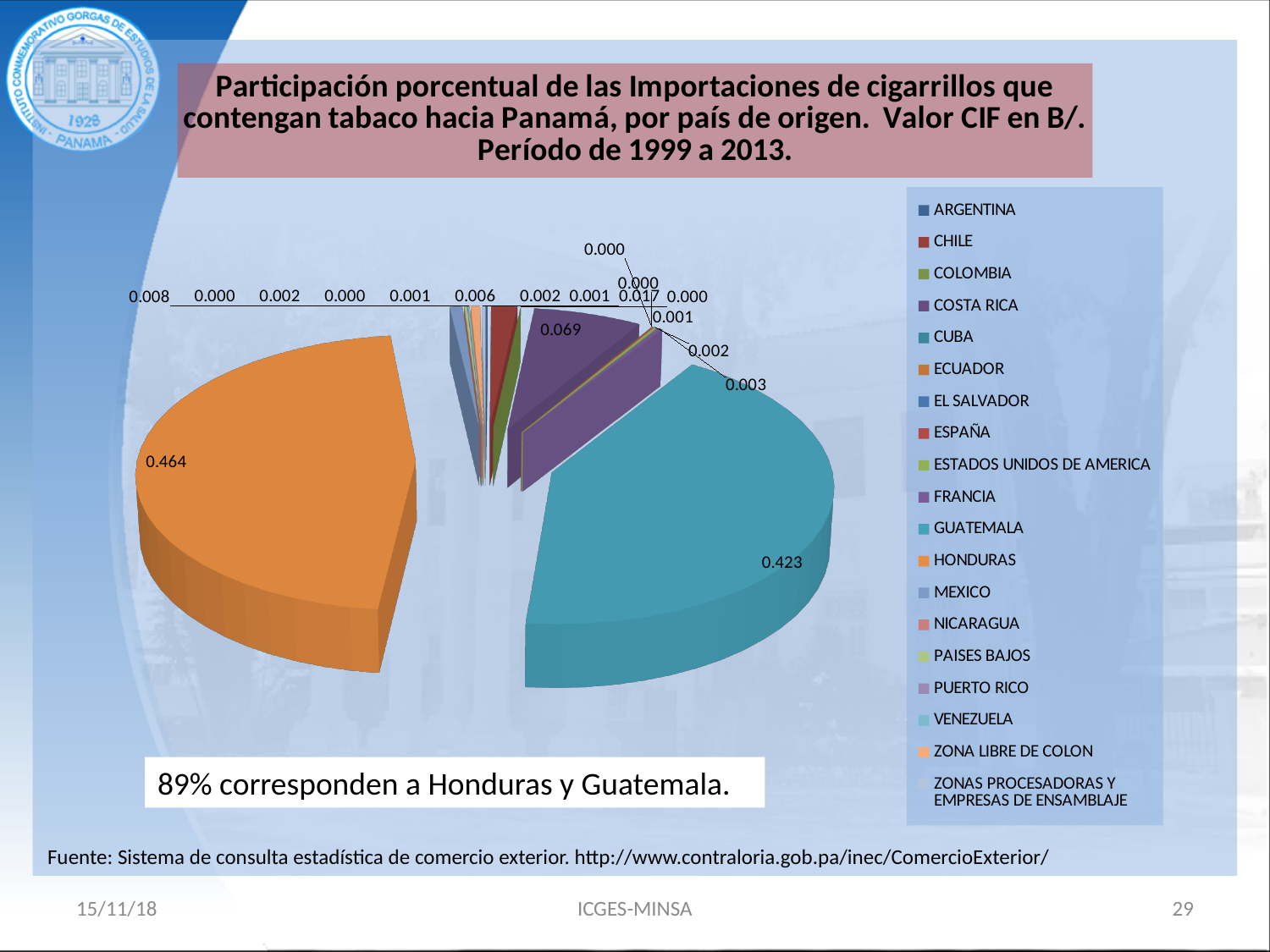

[unsupported chart]

89% corresponden a Honduras y Guatemala.
Fuente: Sistema de consulta estadística de comercio exterior. http://www.contraloria.gob.pa/inec/ComercioExterior/
15/11/18
ICGES-MINSA
29